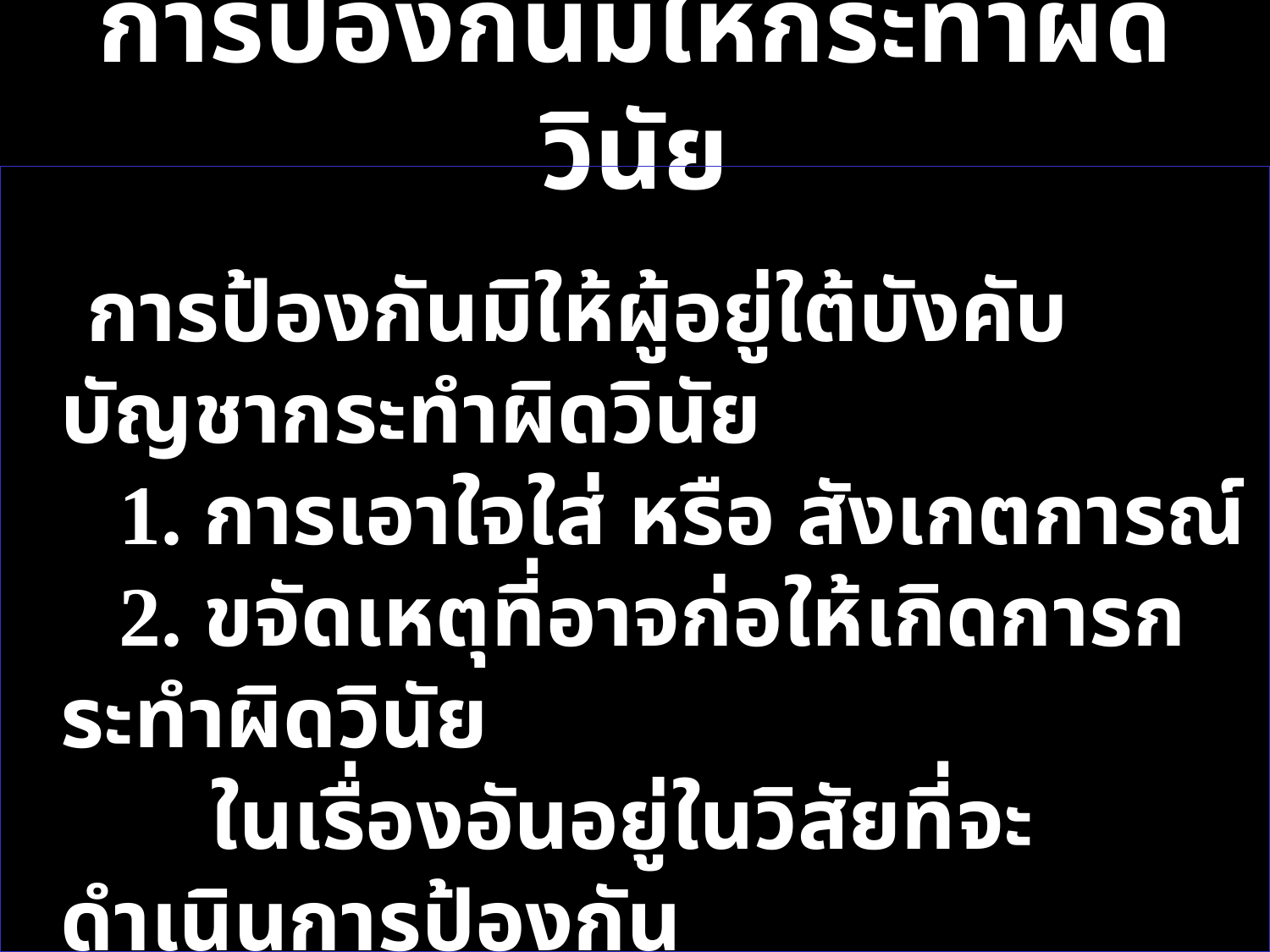

# การป้องกันมิให้กระทำผิดวินัย

    การป้องกันมิให้ผู้อยู่ใต้บังคับบัญชากระทำผิดวินัย
     1. การเอาใจใส่ หรือ สังเกตการณ์
     2. ขจัดเหตุที่อาจก่อให้เกิดการกระทำผิดวินัย
         ในเรื่องอันอยู่ในวิสัยที่จะดำเนินการป้องกัน
         ตามควรแก่กรณีได้